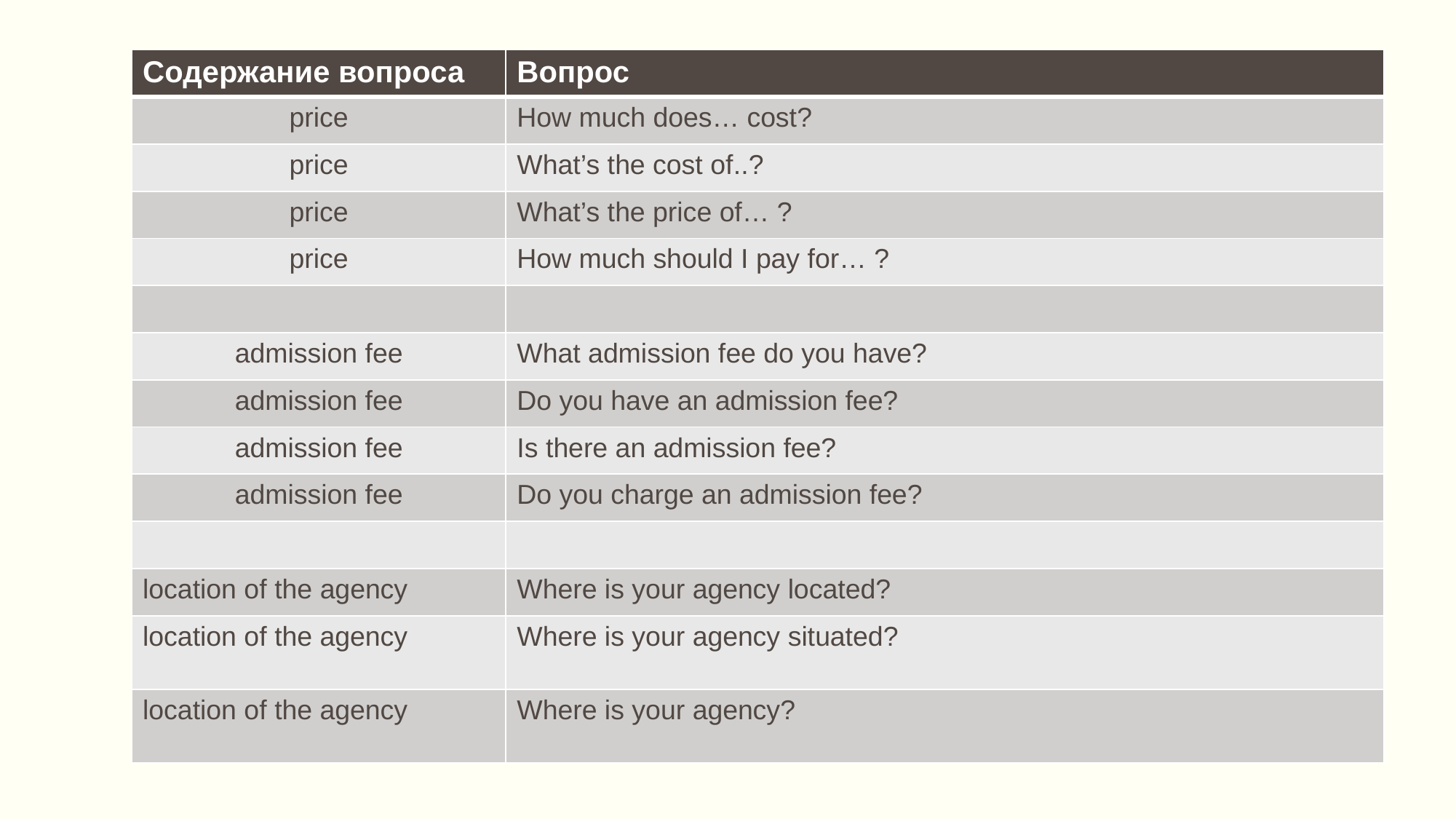

#
| Содержание вопроса | Вопрос |
| --- | --- |
| price | How much does… cost? |
| price | What’s the cost of..? |
| price | What’s the price of… ? |
| price | How much should I pay for… ? |
|  |  |
| admission fee | What admission fee do you have? |
| admission fee | Do you have an admission fee? |
| admission fee | Is there an admission fee? |
| admission fee | Do you charge an admission fee? |
|  |  |
| location of the agency | Where is your agency located? |
| location of the agency | Where is your agency situated? |
| location of the agency | Where is your agency? |